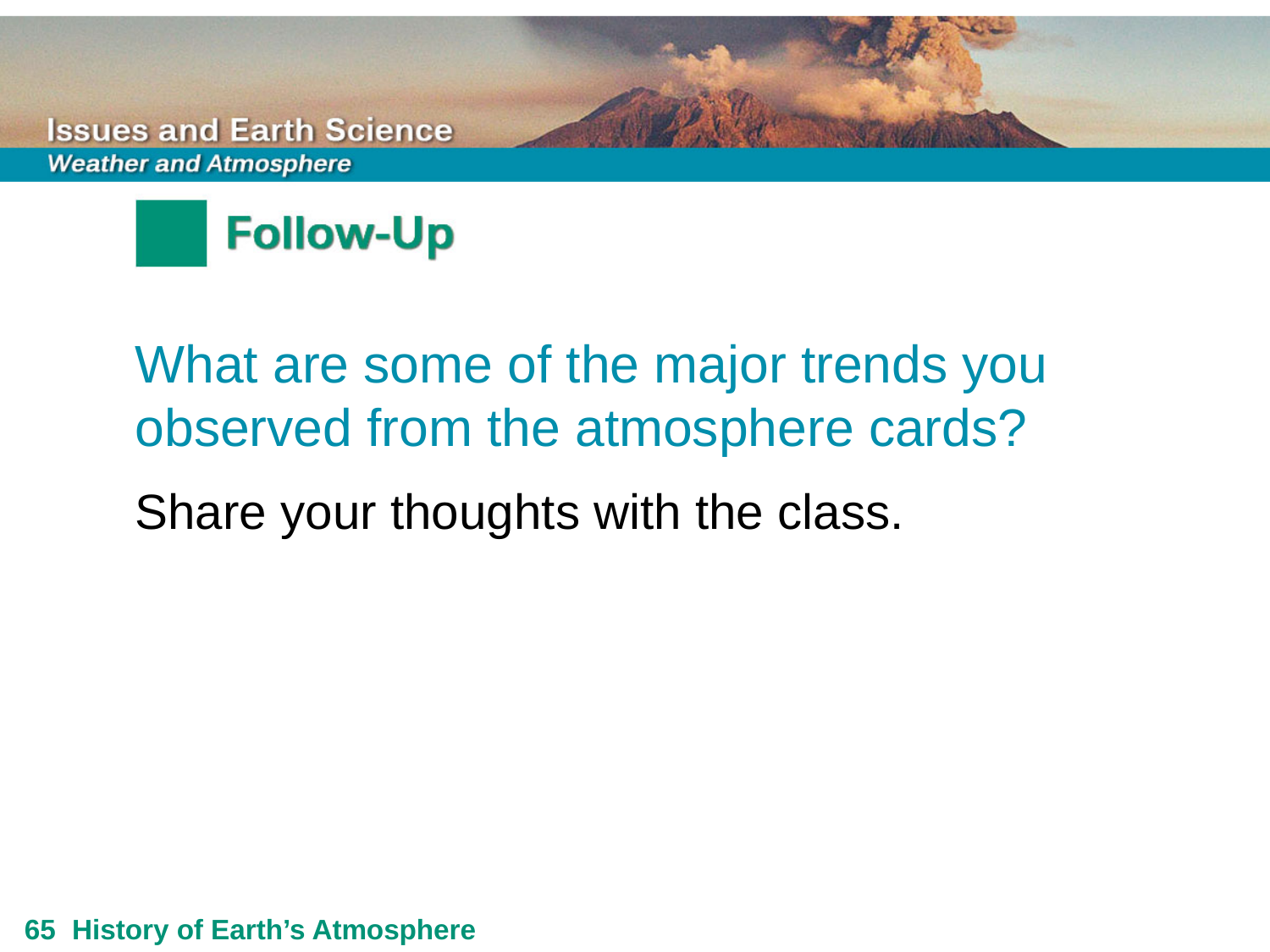

What are some of the major trends you observed from the atmosphere cards?

Share your thoughts with the class.